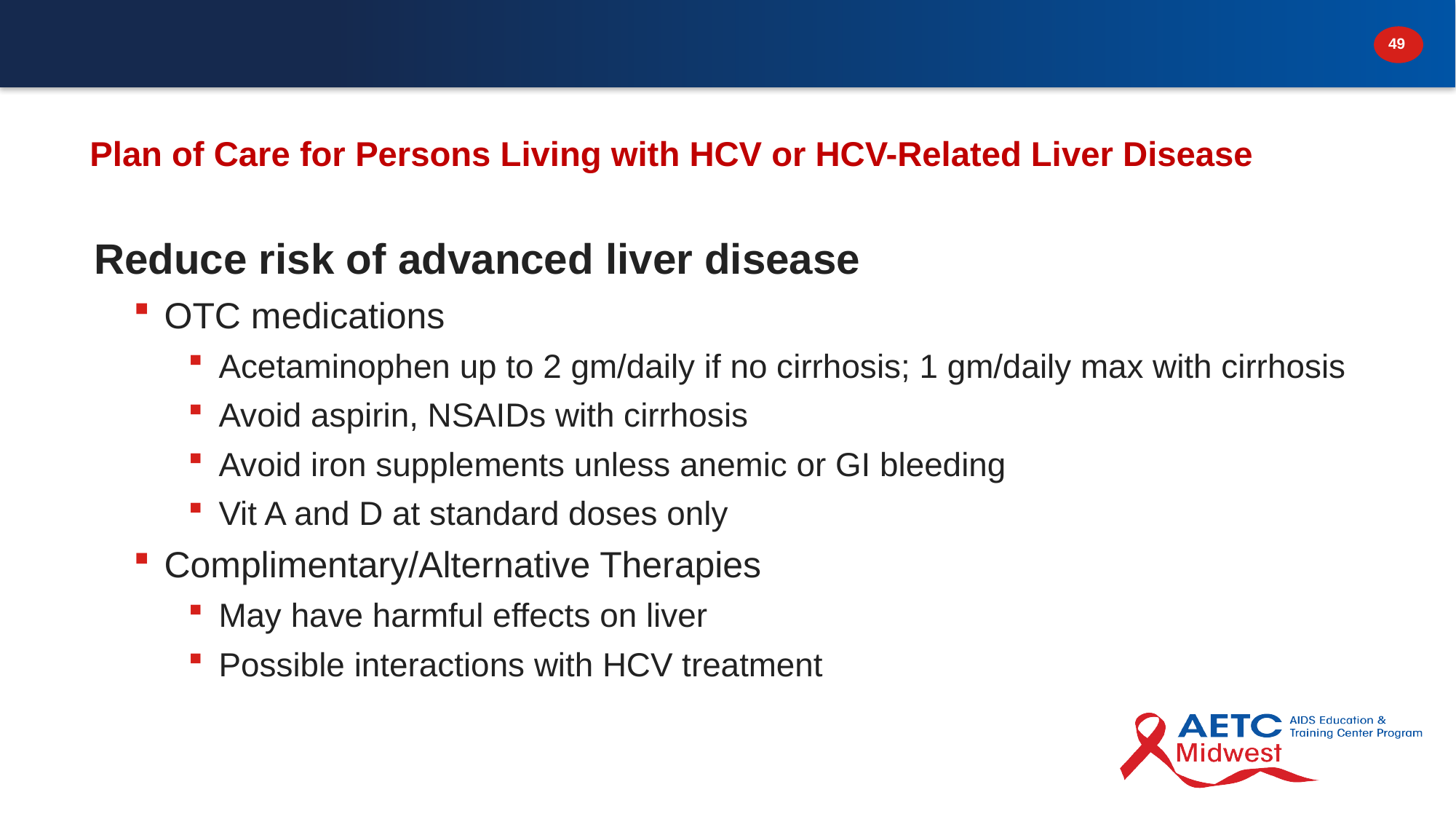

# Plan of Care for Persons Living with HCV or HCV-Related Liver Disease
Reduce risk of advanced liver disease
OTC medications
Acetaminophen up to 2 gm/daily if no cirrhosis; 1 gm/daily max with cirrhosis
Avoid aspirin, NSAIDs with cirrhosis
Avoid iron supplements unless anemic or GI bleeding
Vit A and D at standard doses only
Complimentary/Alternative Therapies
May have harmful effects on liver
Possible interactions with HCV treatment